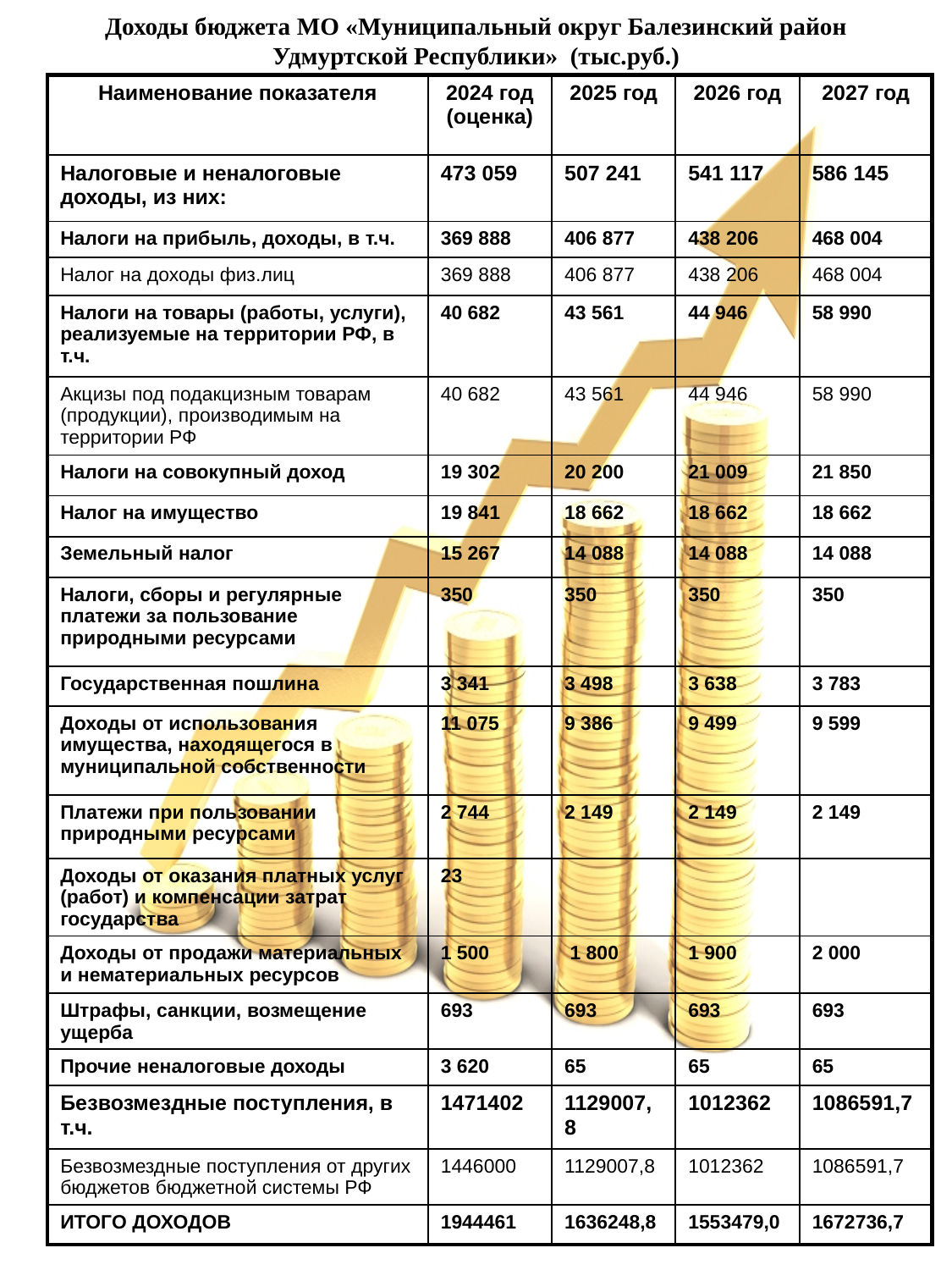

# Доходы бюджета МО «Муниципальный округ Балезинский район Удмуртской Республики»  (тыс.руб.)
| Наименование показателя | 2024 год (оценка) | 2025 год | 2026 год | 2027 год |
| --- | --- | --- | --- | --- |
| Налоговые и неналоговые доходы, из них: | 473 059 | 507 241 | 541 117 | 586 145 |
| Налоги на прибыль, доходы, в т.ч. | 369 888 | 406 877 | 438 206 | 468 004 |
| Налог на доходы физ.лиц | 369 888 | 406 877 | 438 206 | 468 004 |
| Налоги на товары (работы, услуги), реализуемые на территории РФ, в т.ч. | 40 682 | 43 561 | 44 946 | 58 990 |
| Акцизы под подакцизным товарам (продукции), производимым на территории РФ | 40 682 | 43 561 | 44 946 | 58 990 |
| Налоги на совокупный доход | 19 302 | 20 200 | 21 009 | 21 850 |
| Налог на имущество | 19 841 | 18 662 | 18 662 | 18 662 |
| Земельный налог | 15 267 | 14 088 | 14 088 | 14 088 |
| Налоги, сборы и регулярные платежи за пользование природными ресурсами | 350 | 350 | 350 | 350 |
| Государственная пошлина | 3 341 | 3 498 | 3 638 | 3 783 |
| Доходы от использования имущества, находящегося в муниципальной собственности | 11 075 | 9 386 | 9 499 | 9 599 |
| Платежи при пользовании природными ресурсами | 2 744 | 2 149 | 2 149 | 2 149 |
| Доходы от оказания платных услуг (работ) и компенсации затрат государства | 23 |  |  |  |
| Доходы от продажи материальных и нематериальных ресурсов | 1 500 | 1 800 | 1 900 | 2 000 |
| Штрафы, санкции, возмещение ущерба | 693 | 693 | 693 | 693 |
| Прочие неналоговые доходы | 3 620 | 65 | 65 | 65 |
| Безвозмездные поступления, в т.ч. | 1471402 | 1129007,8 | 1012362 | 1086591,7 |
| Безвозмездные поступления от других бюджетов бюджетной системы РФ | 1446000 | 1129007,8 | 1012362 | 1086591,7 |
| ИТОГО ДОХОДОВ | 1944461 | 1636248,8 | 1553479,0 | 1672736,7 |